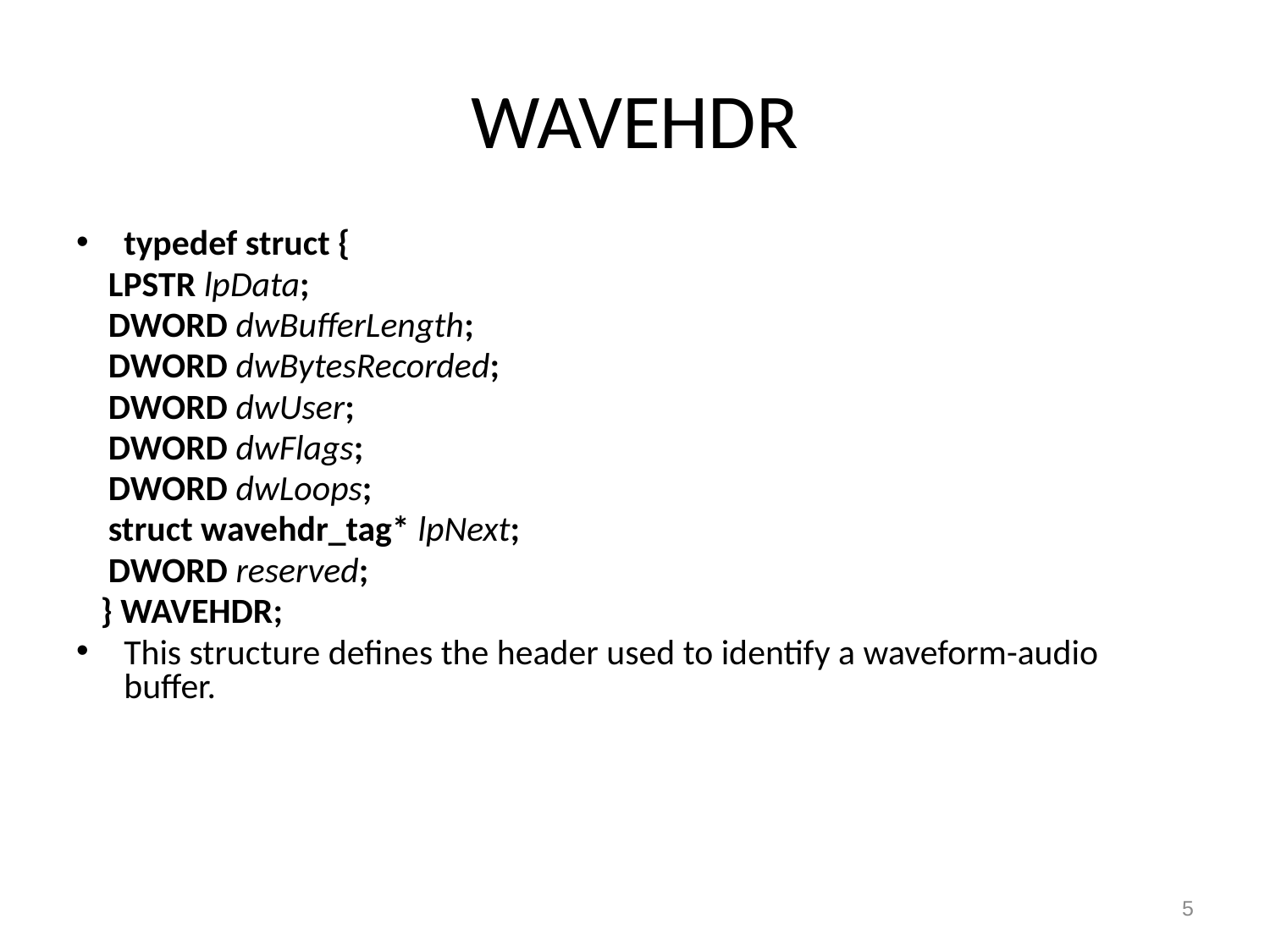

# WAVEHDR
typedef struct {
    LPSTR lpData;
    DWORD dwBufferLength;
    DWORD dwBytesRecorded;
    DWORD dwUser;
    DWORD dwFlags;
    DWORD dwLoops;
    struct wavehdr_tag* lpNext;
    DWORD reserved;
   } WAVEHDR;
This structure defines the header used to identify a waveform-audio buffer.
5